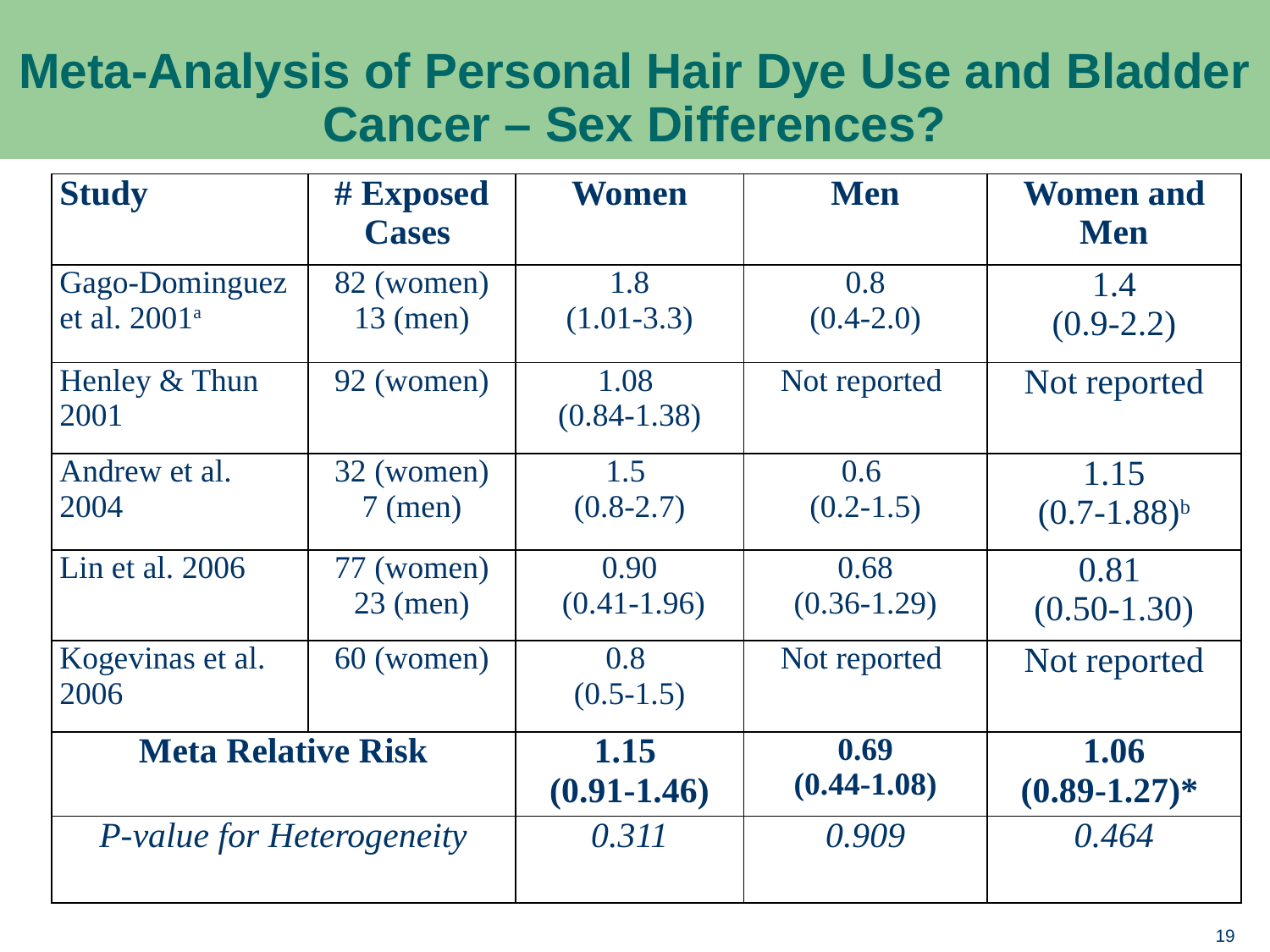

# Meta-Analysis of Personal Hair Dye Use and Bladder Cancer – Sex Differences?
| Study | # Exposed Cases | Women | Men | Women and Men |
| --- | --- | --- | --- | --- |
| Gago-Dominguez et al. 2001a | 82 (women) 13 (men) | 1.8 (1.01-3.3) | 0.8 (0.4-2.0) | 1.4 (0.9-2.2) |
| Henley & Thun 2001 | 92 (women) | 1.08 (0.84-1.38) | Not reported | Not reported |
| Andrew et al. 2004 | 32 (women) 7 (men) | 1.5 (0.8-2.7) | 0.6 (0.2-1.5) | 1.15 (0.7-1.88)b |
| Lin et al. 2006 | 77 (women) 23 (men) | 0.90 (0.41-1.96) | 0.68 (0.36-1.29) | 0.81 (0.50-1.30) |
| Kogevinas et al. 2006 | 60 (women) | 0.8 (0.5-1.5) | Not reported | Not reported |
| Meta Relative Risk |  | 1.15 (0.91-1.46) | 0.69 (0.44-1.08) | 1.06 (0.89-1.27)\* |
| P-value for Heterogeneity |  | 0.311 | 0.909 | 0.464 |